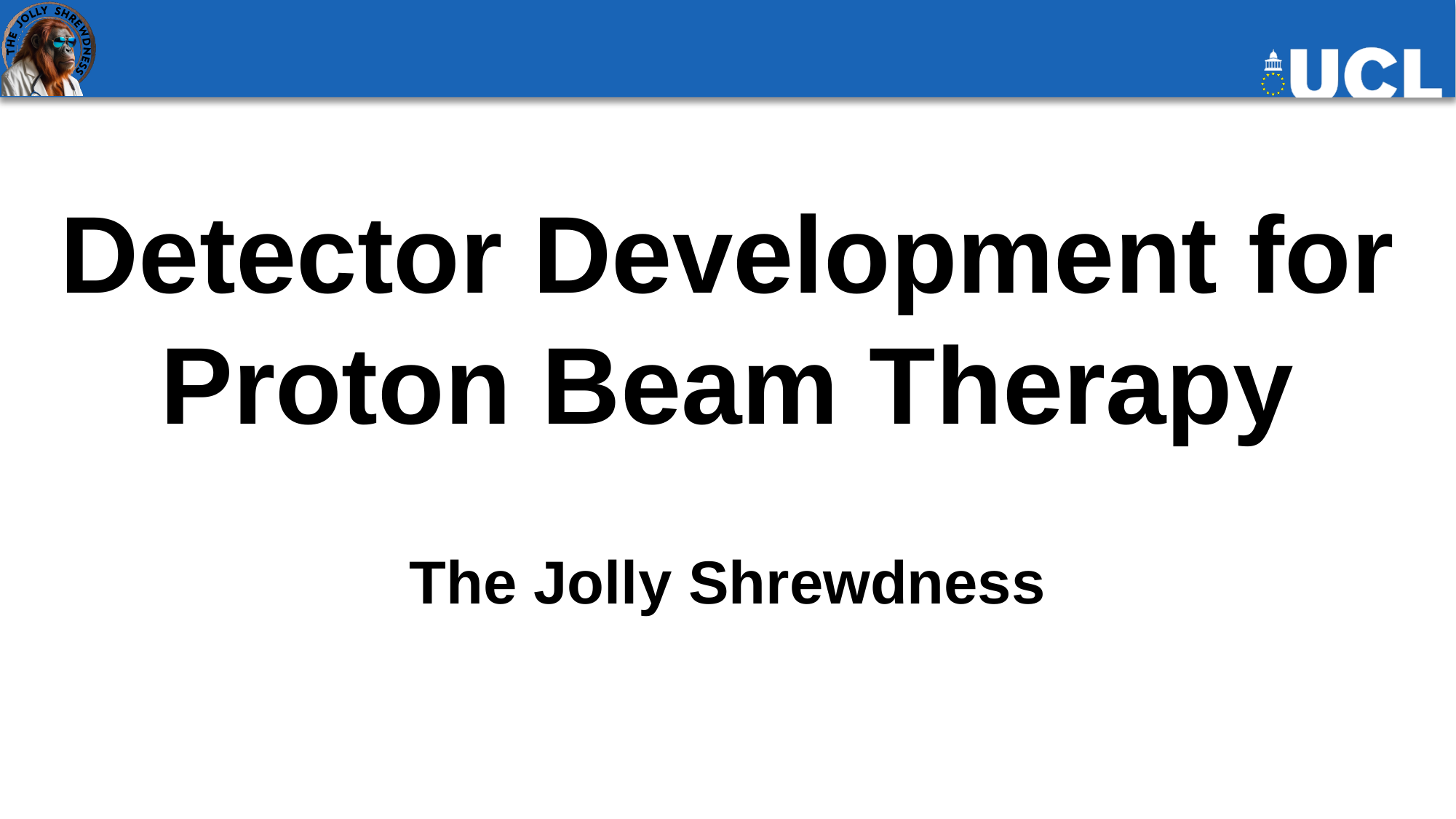

# Detector Development for Proton Beam Therapy
The Jolly Shrewdness